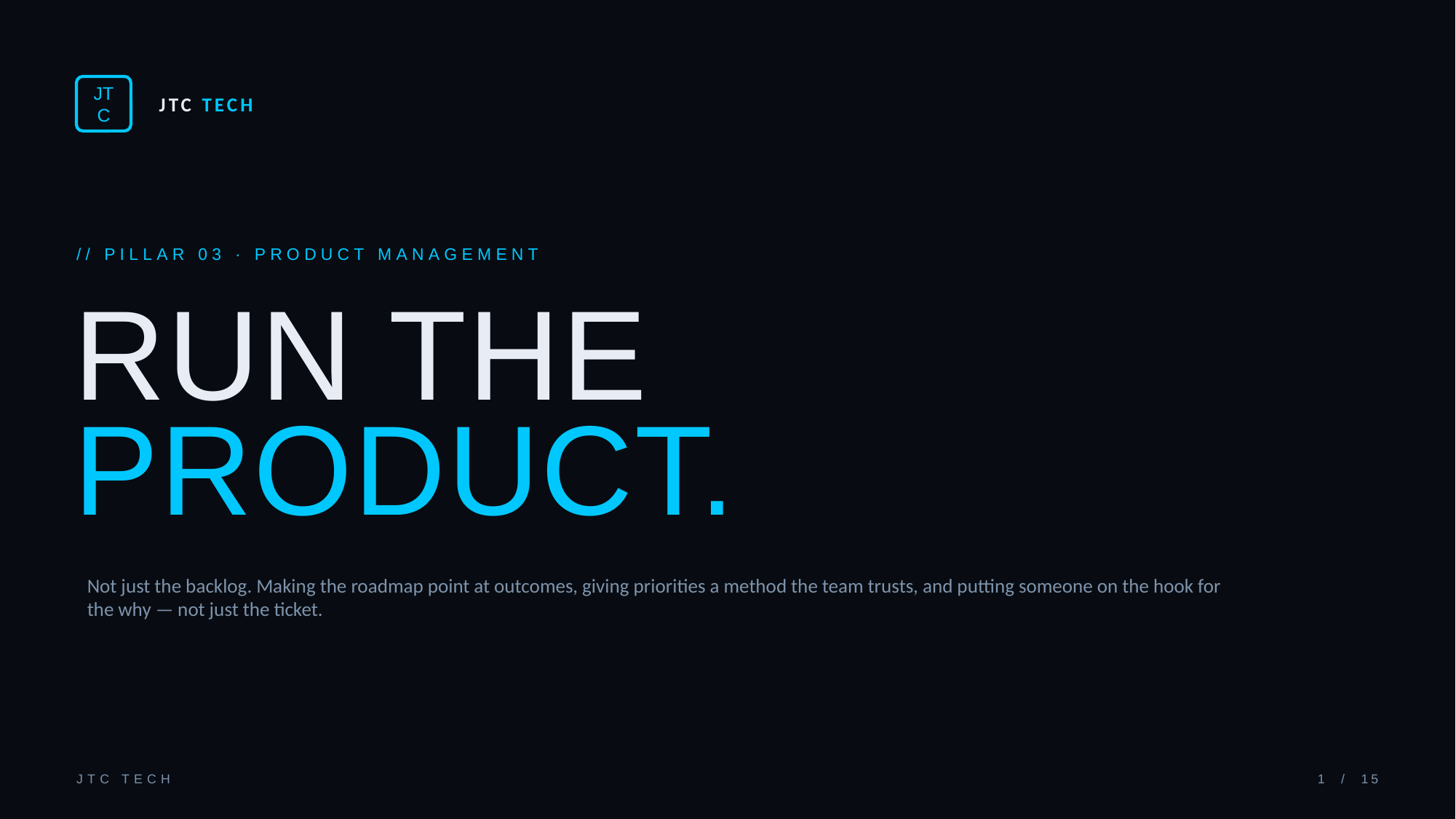

JTC
JTC TECH
// PILLAR 03 · PRODUCT MANAGEMENT
RUN THE
PRODUCT.
Not just the backlog. Making the roadmap point at outcomes, giving priorities a method the team trusts, and putting someone on the hook for the why — not just the ticket.
JTC TECH
1  /  15